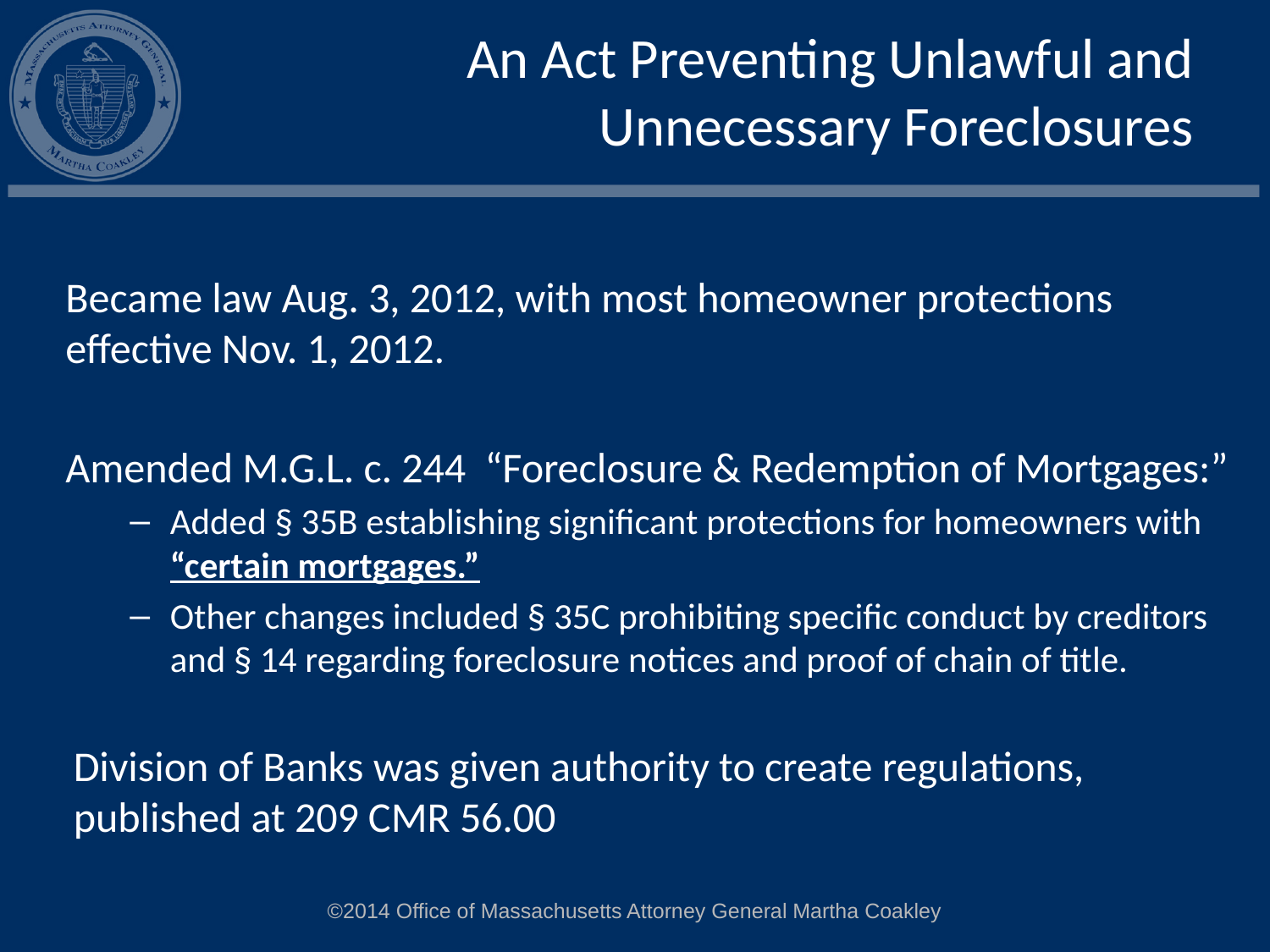

# An Act Preventing Unlawful and Unnecessary Foreclosures
Became law Aug. 3, 2012, with most homeowner protections effective Nov. 1, 2012.

Amended M.G.L. c. 244  “Foreclosure & Redemption of Mortgages:”
Added § 35B establishing significant protections for homeowners with “certain mortgages.”
Other changes included § 35C prohibiting specific conduct by creditors and § 14 regarding foreclosure notices and proof of chain of title.

Division of Banks was given authority to create regulations, published at 209 CMR 56.00
©2014 Office of Massachusetts Attorney General Martha Coakley